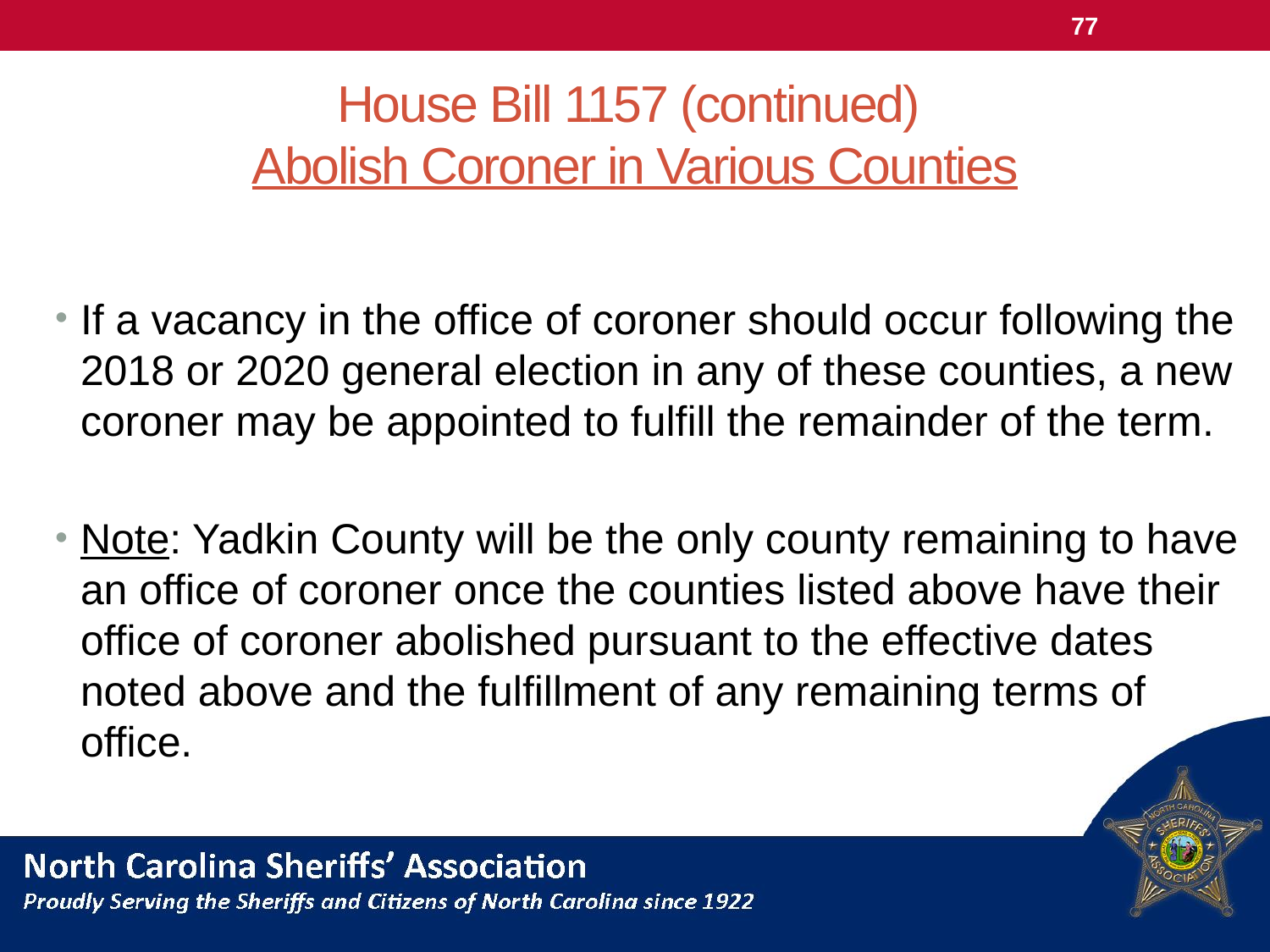

77
# House Bill 1157 (continued) Abolish Coroner in Various Counties
If a vacancy in the office of coroner should occur following the 2018 or 2020 general election in any of these counties, a new coroner may be appointed to fulfill the remainder of the term.

Note: Yadkin County will be the only county remaining to have an office of coroner once the counties listed above have their office of coroner abolished pursuant to the effective dates noted above and the fulfillment of any remaining terms of office.